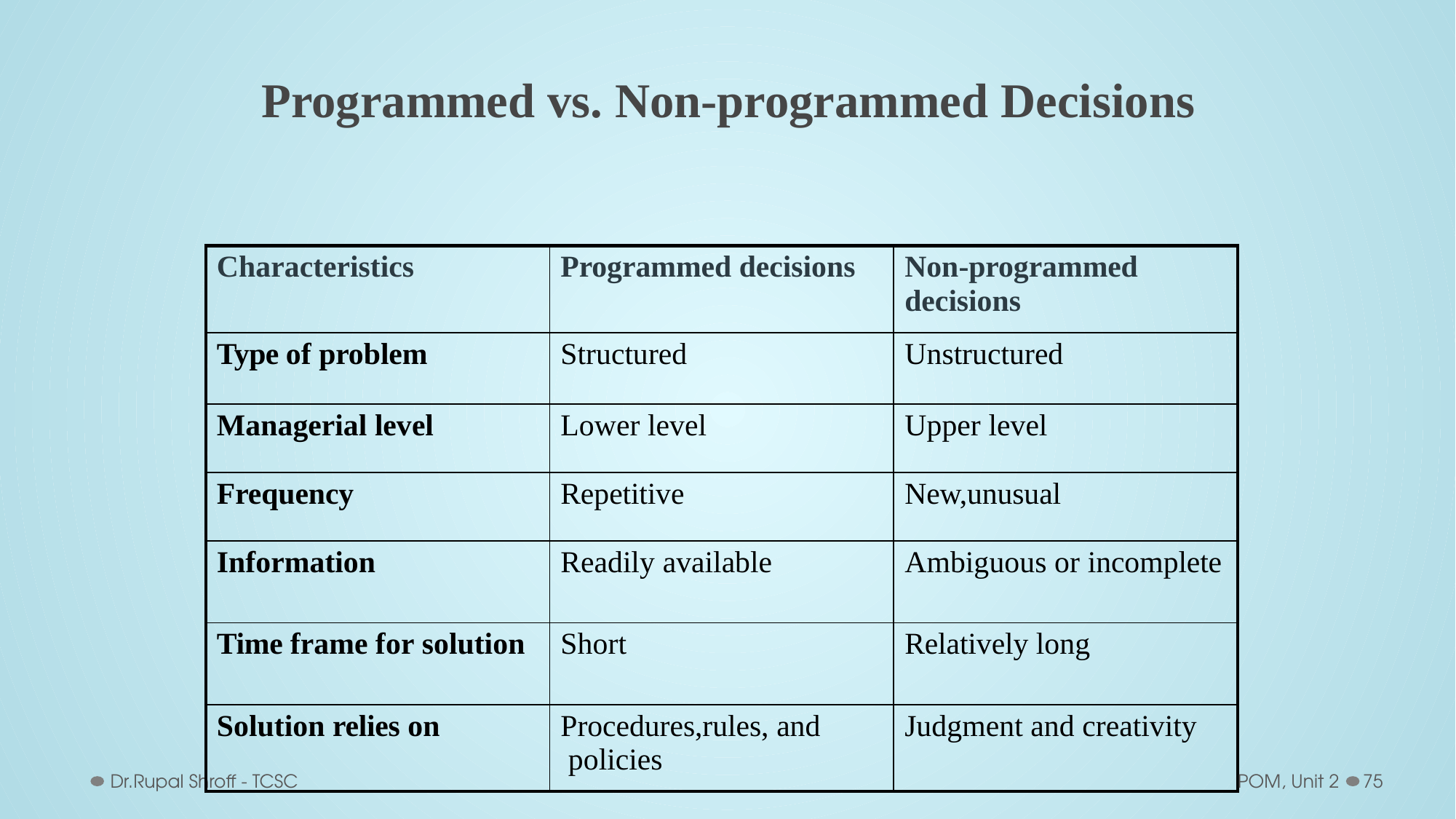

# Programmed vs. Non-programmed Decisions
| Characteristics | Programmed decisions | Non-programmed decisions |
| --- | --- | --- |
| Type of problem | Structured | Unstructured |
| Managerial level | Lower level | Upper level |
| Frequency | Repetitive | New,unusual |
| Information | Readily available | Ambiguous or incomplete |
| Time frame for solution | Short | Relatively long |
| Solution relies on | Procedures,rules, and policies | Judgment and creativity |
Dr.Rupal Shroff - TCSC
POM, Unit 2
75